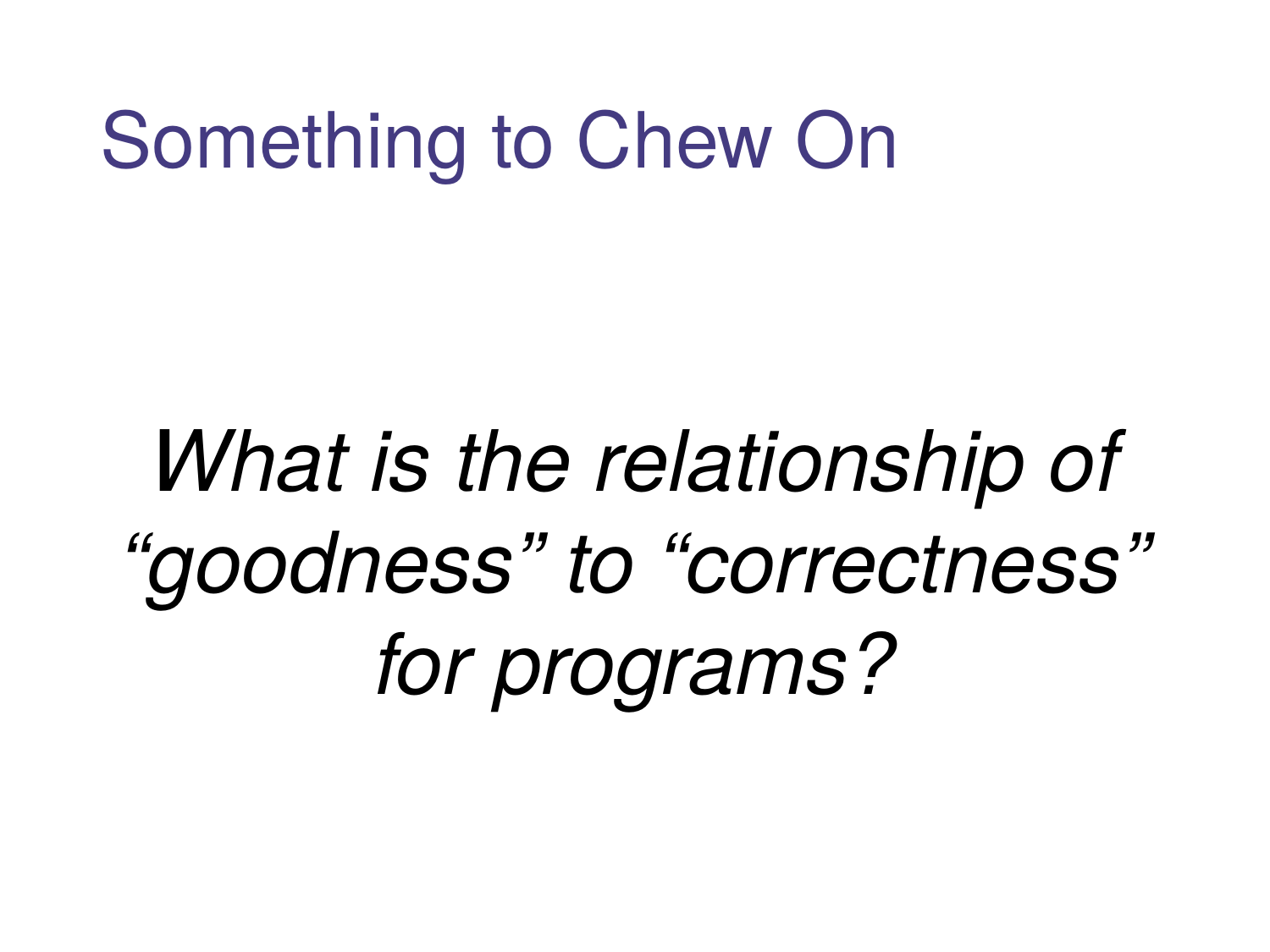

# Something to Chew On
What is the relationship of “goodness” to “correctness” for programs?